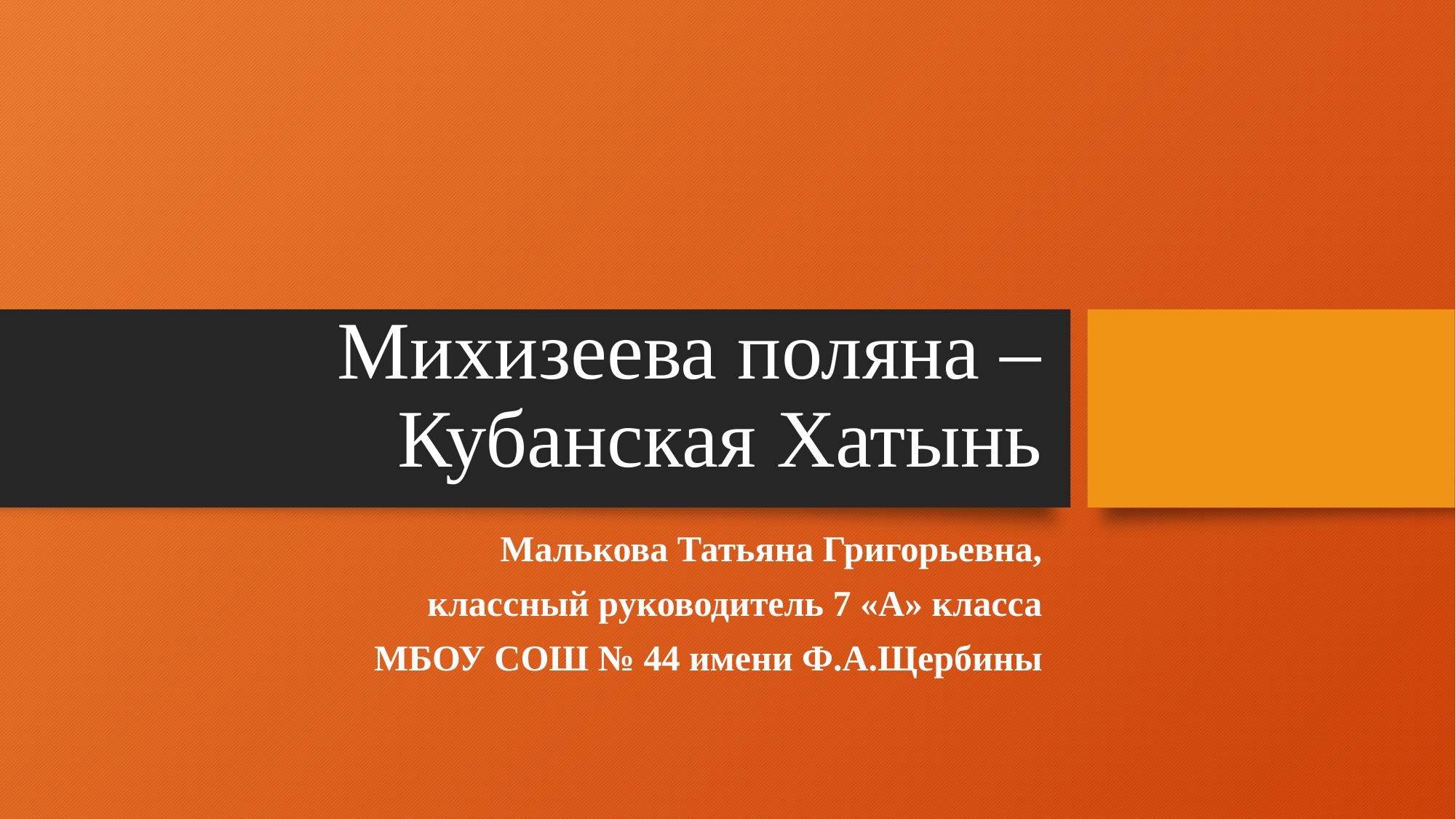

# Михизеева поляна – Кубанская Хатынь
Малькова Татьяна Григорьевна,
классный руководитель 7 «А» класса
МБОУ СОШ № 44 имени Ф.А.Щербины